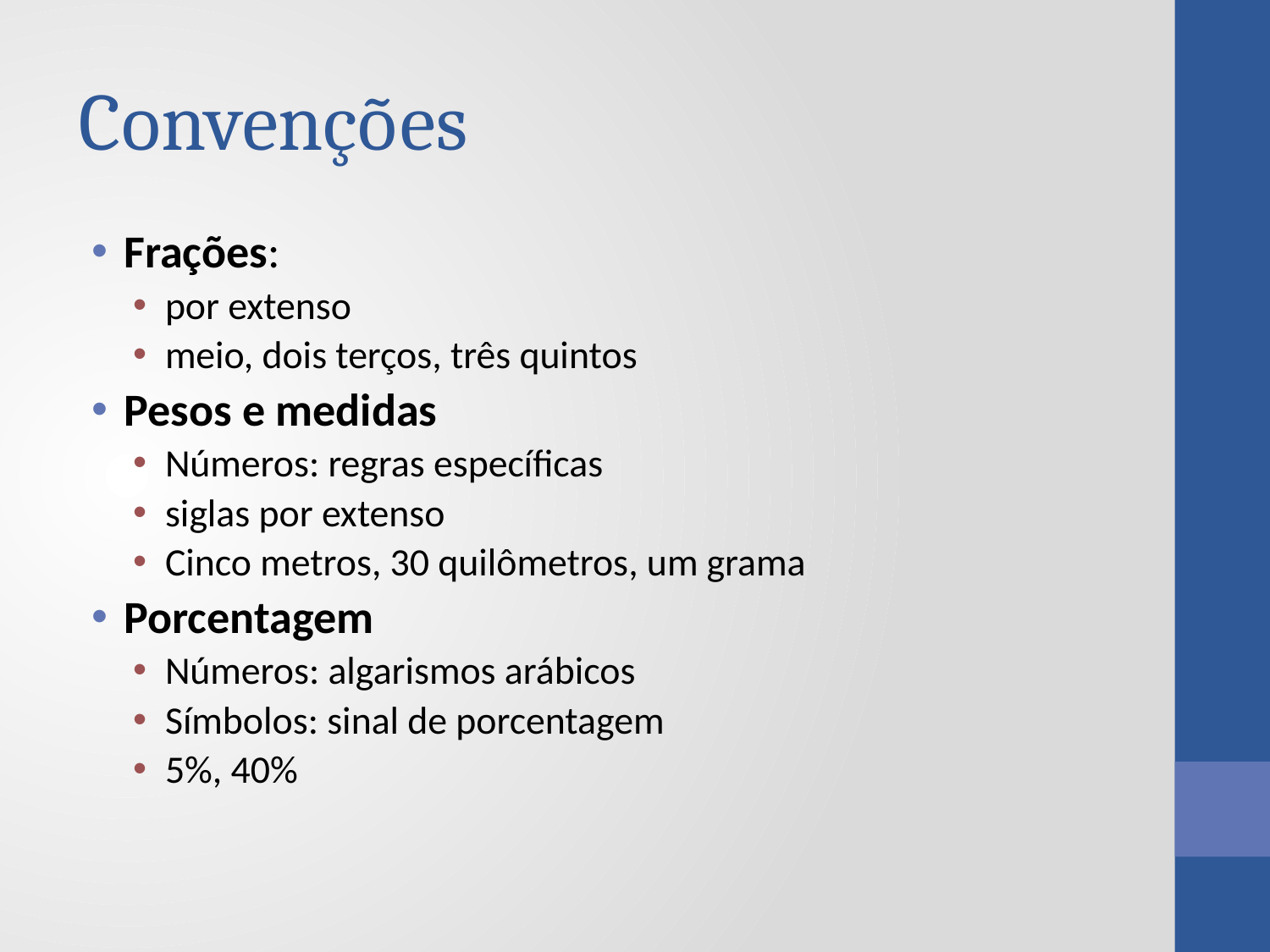

# Convenções
Frações:
por extenso
meio, dois terços, três quintos
Pesos e medidas
Números: regras específicas
siglas por extenso
Cinco metros, 30 quilômetros, um grama
Porcentagem
Números: algarismos arábicos
Símbolos: sinal de porcentagem
5%, 40%